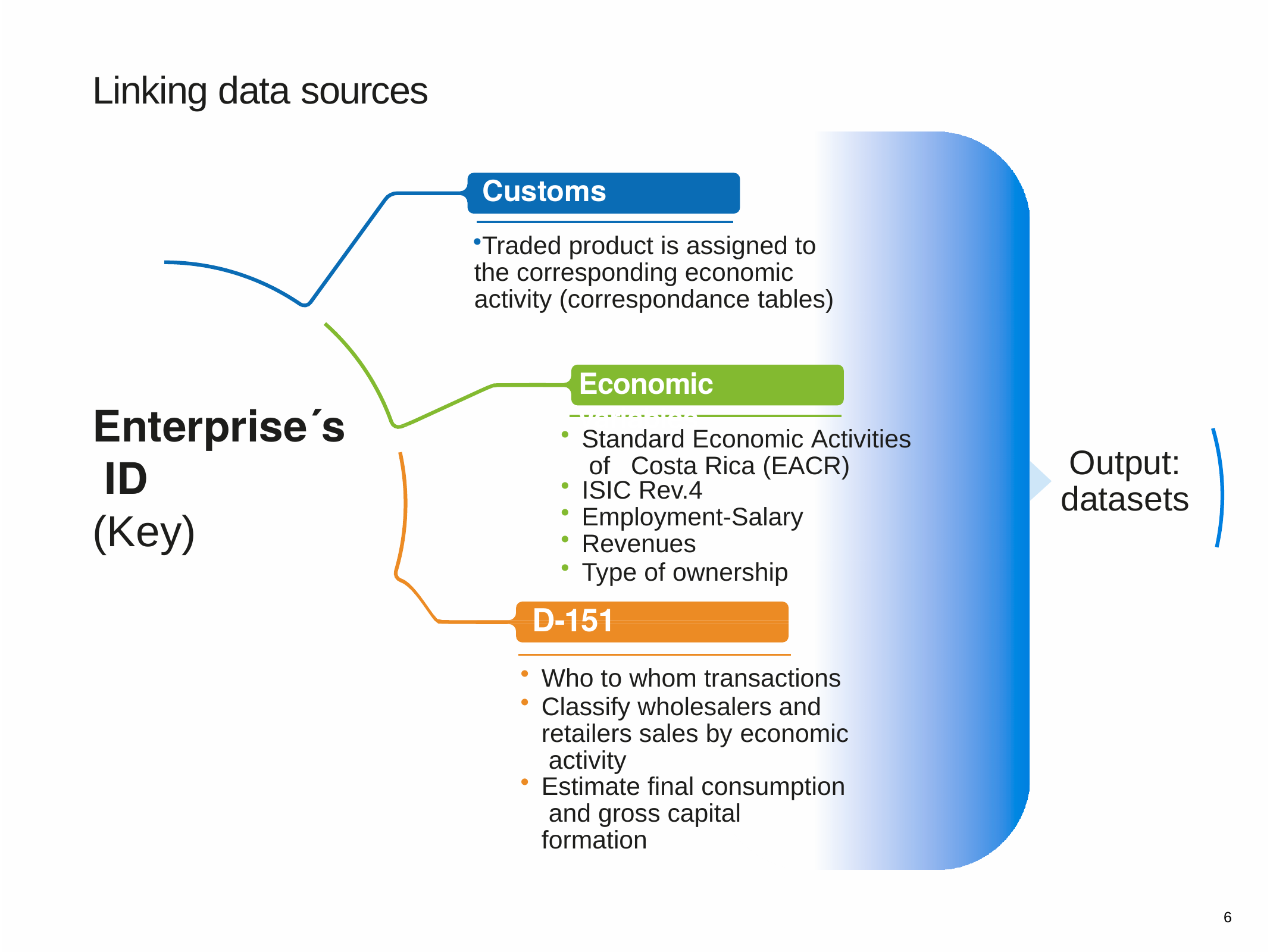

# Linking data sources

Customs
Traded product is assigned to  the corresponding economic  activity (correspondance tables)

Economic variables
Enterprise´s  ID
(Key)

Standard Economic Activities  of	Costa Rica (EACR)
ISIC Rev.4
Employment-Salary
Revenues
Type of ownership
D-151

Output:  datasets

Who to whom transactions
Classify wholesalers and  retailers sales by economic  activity
Estimate final consumption  and gross capital formation
6